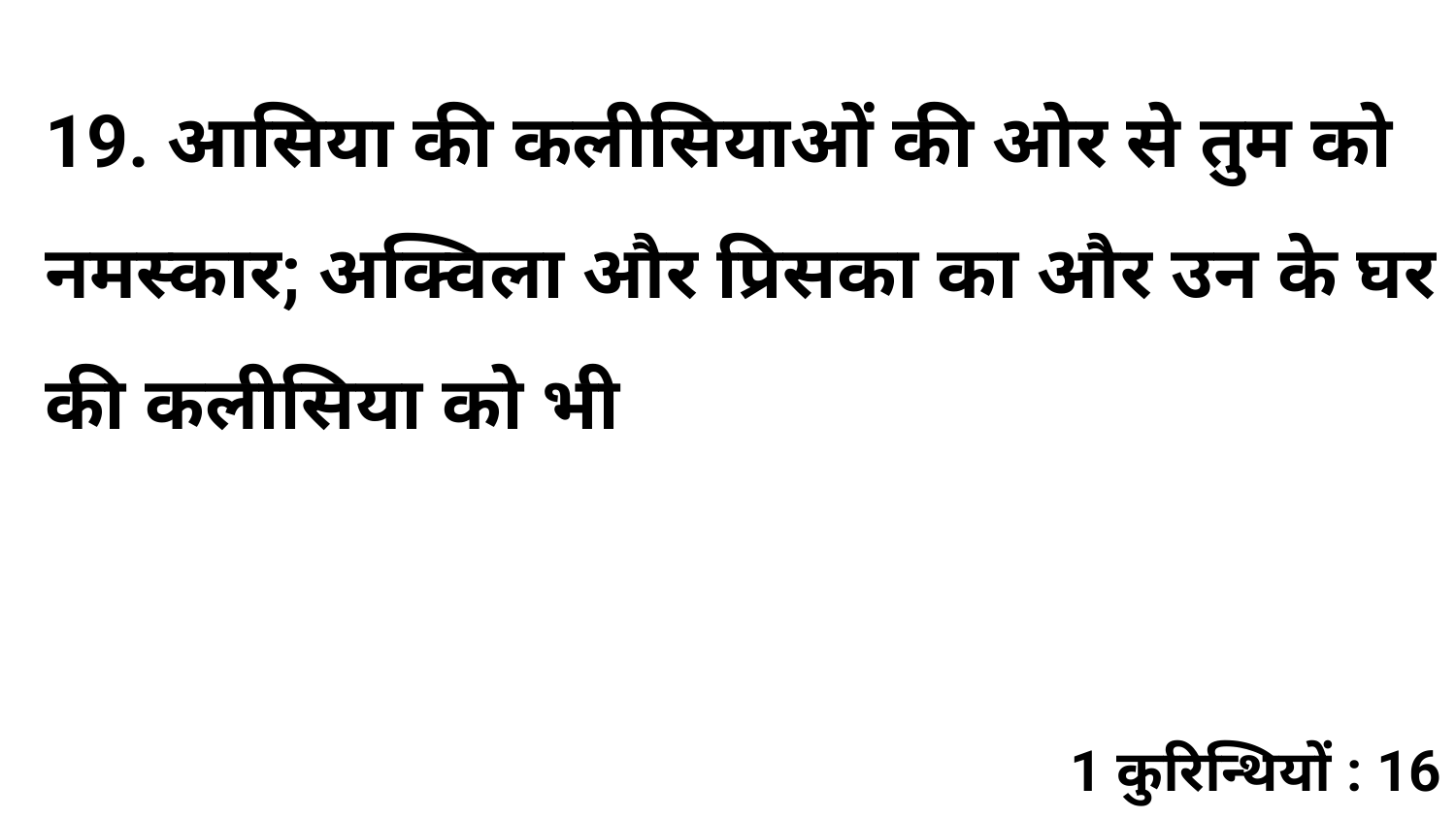

19. आसिया की कलीसियाओं की ओर से तुम को नमस्कार; अक्विला और प्रिसका का और उन के घर की कलीसिया को भी
1 कुरिन्थियों : 16